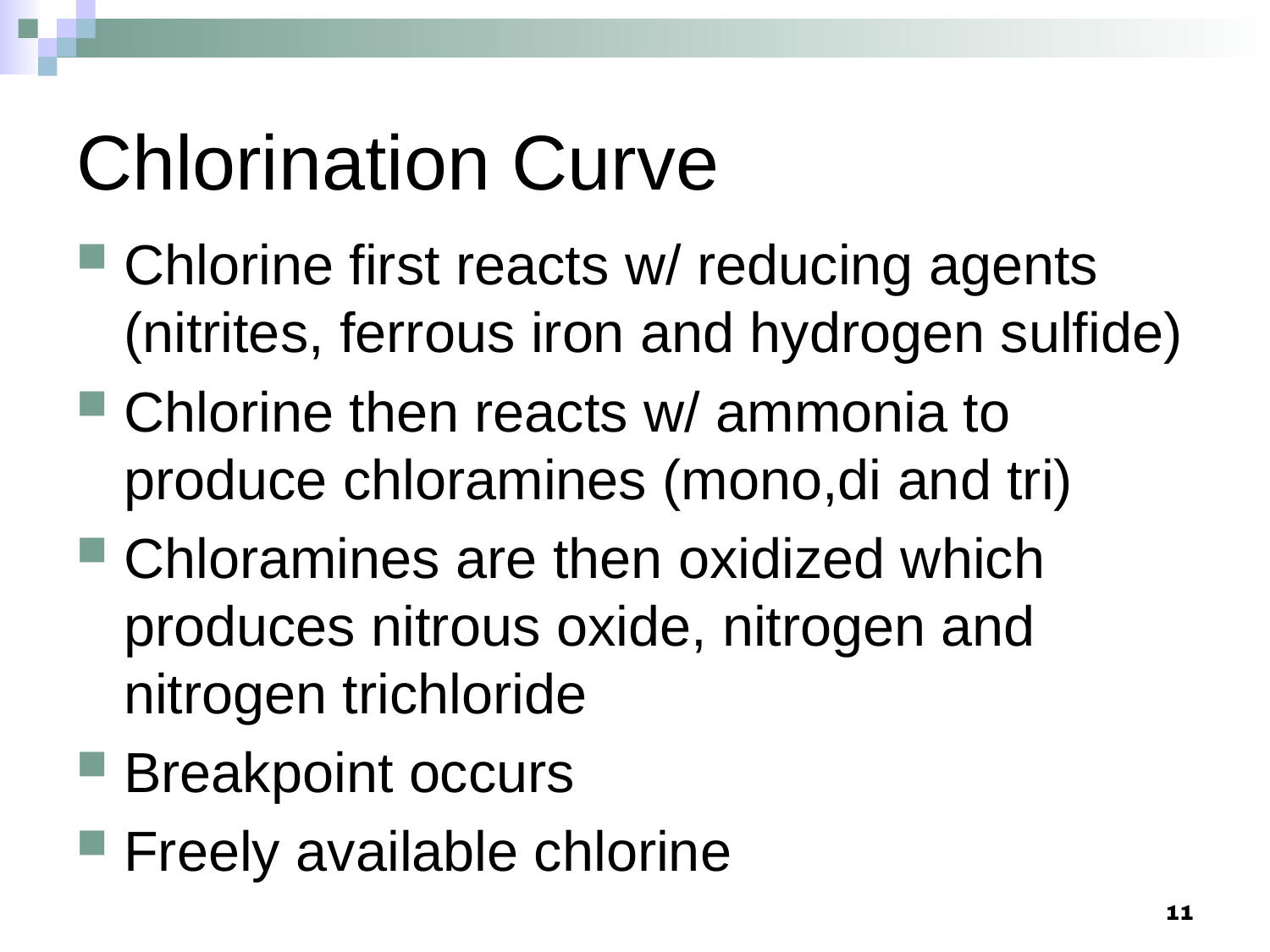

# Chlorination Curve
Chlorine first reacts w/ reducing agents (nitrites, ferrous iron and hydrogen sulfide)
Chlorine then reacts w/ ammonia to produce chloramines (mono,di and tri)
Chloramines are then oxidized which produces nitrous oxide, nitrogen and nitrogen trichloride
Breakpoint occurs
Freely available chlorine
11